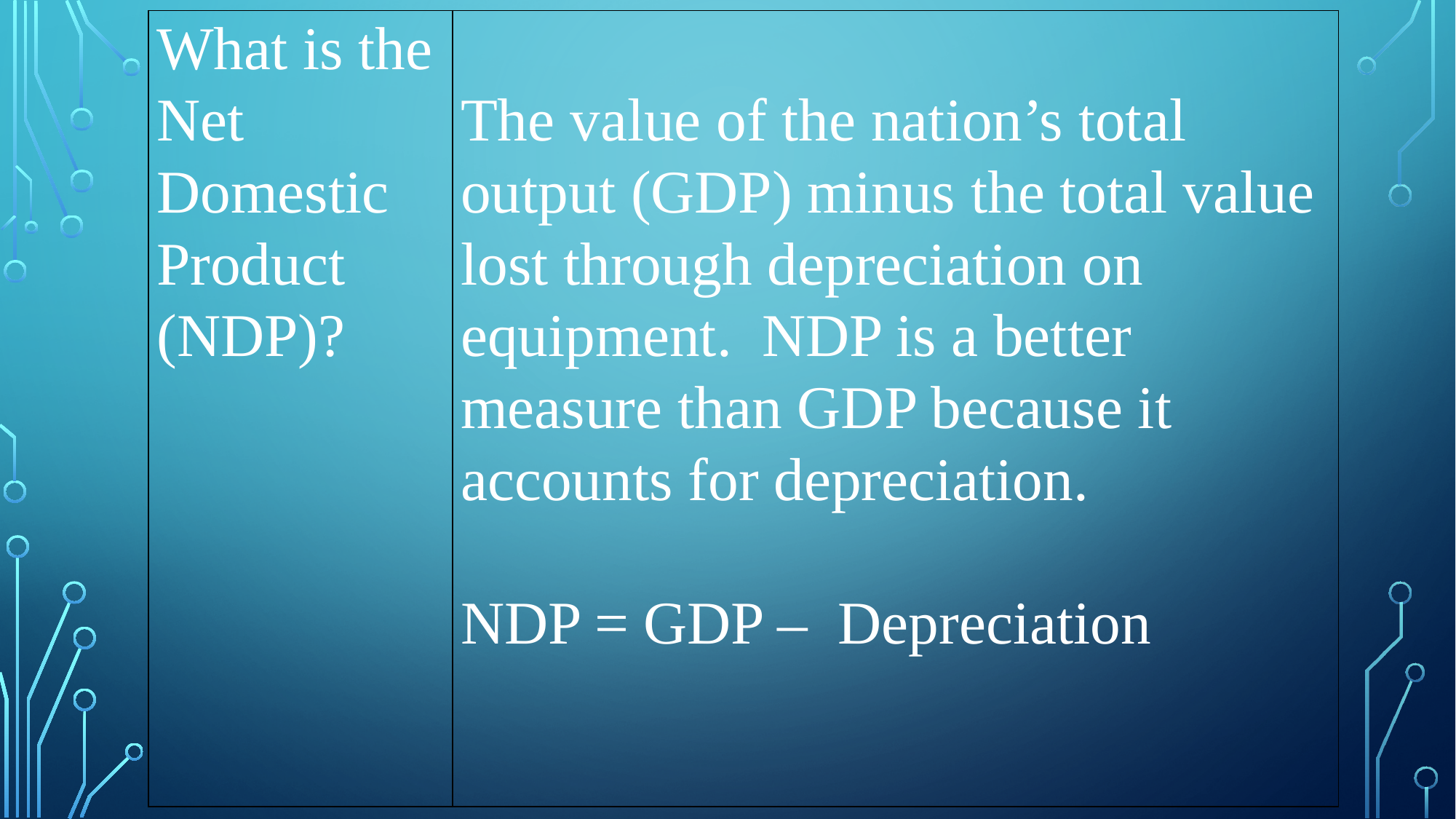

| What is the Net Domestic Product (NDP)? | The value of the nation’s total output (GDP) minus the total value lost through depreciation on equipment. NDP is a better measure than GDP because it accounts for depreciation.   NDP = GDP – Depreciation |
| --- | --- |